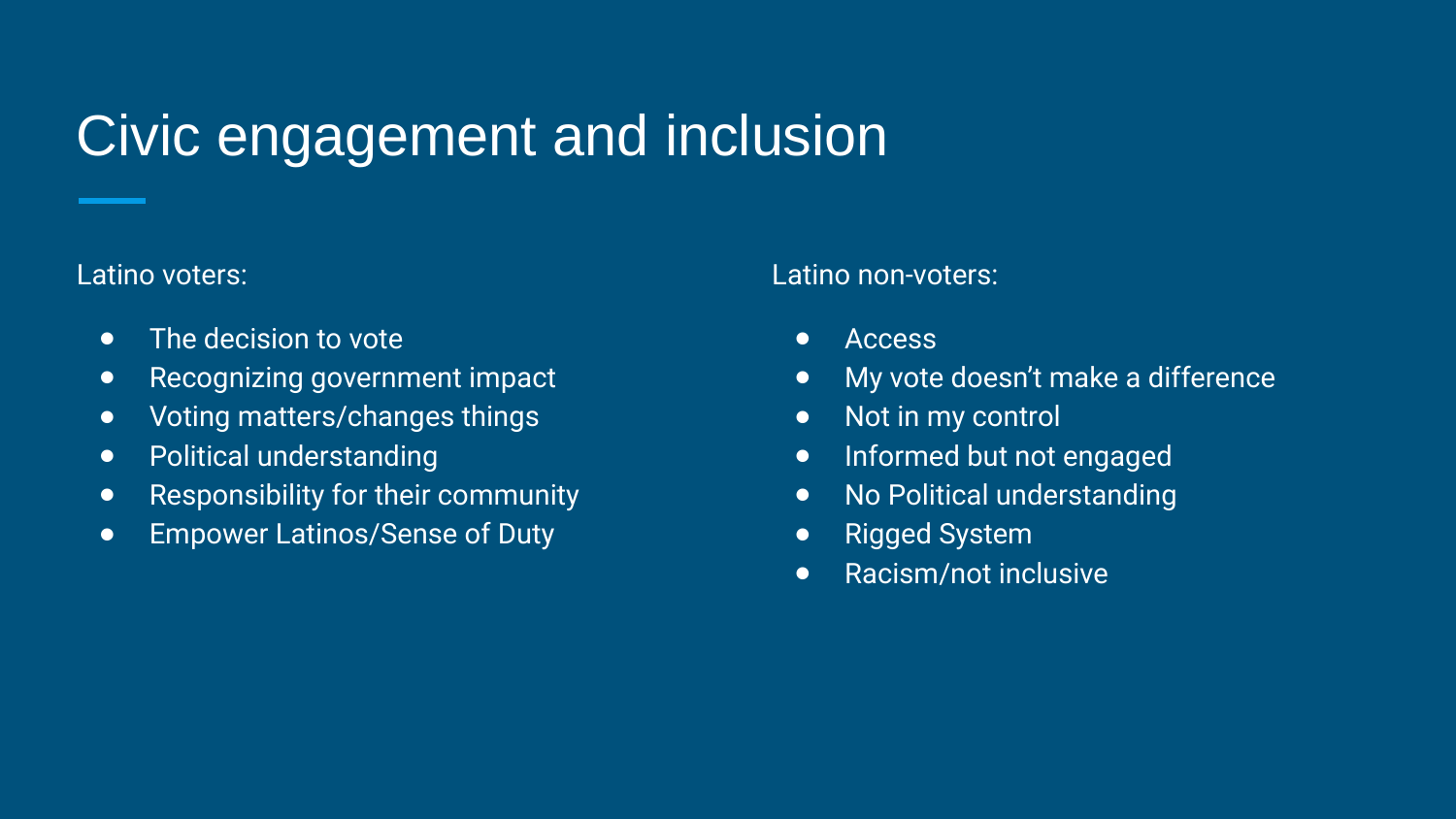

# Civic engagement and inclusion
Latino voters:
The decision to vote
Recognizing government impact
Voting matters/changes things
Political understanding
Responsibility for their community
Empower Latinos/Sense of Duty
Latino non-voters:
Access
My vote doesn’t make a difference
Not in my control
Informed but not engaged
No Political understanding
Rigged System
Racism/not inclusive